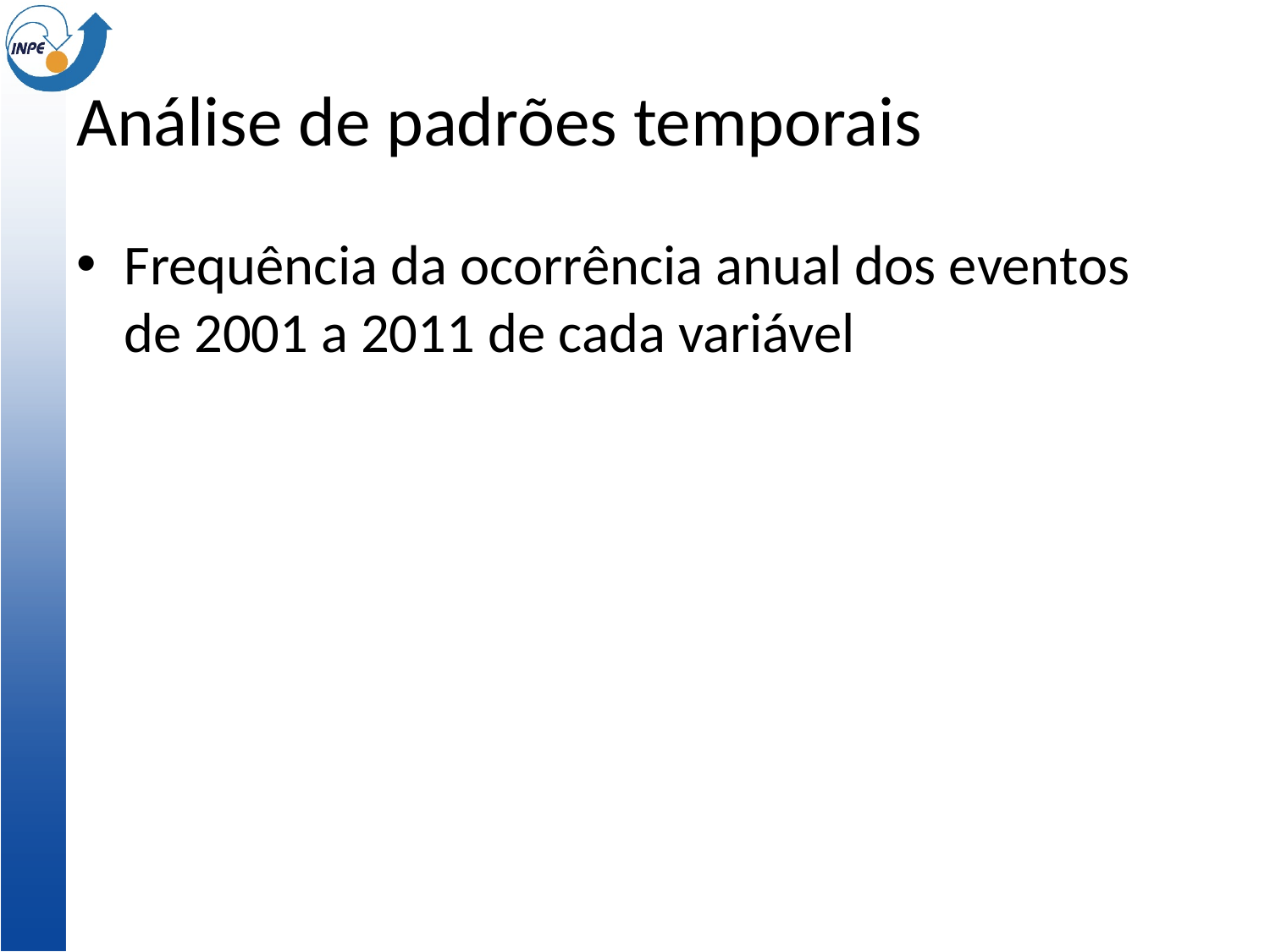

# Análise de padrões temporais
Frequência da ocorrência anual dos eventos de 2001 a 2011 de cada variável